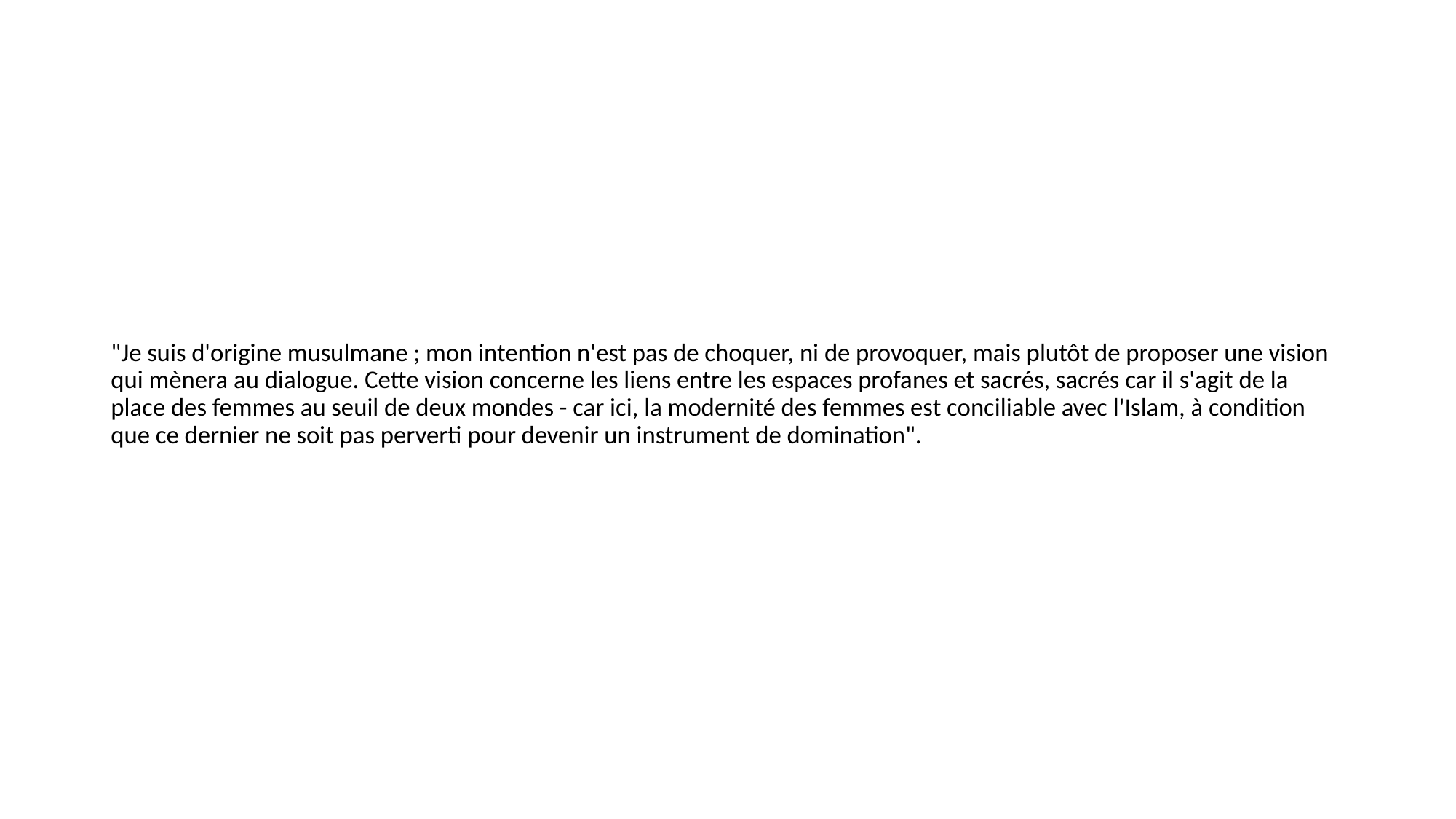

# "Je suis d'origine musulmane ; mon intention n'est pas de choquer, ni de provoquer, mais plutôt de proposer une vision qui mènera au dialogue. Cette vision concerne les liens entre les espaces profanes et sacrés, sacrés car il s'agit de la place des femmes au seuil de deux mondes - car ici, la modernité des femmes est conciliable avec l'Islam, à condition que ce dernier ne soit pas perverti pour devenir un instrument de domination".